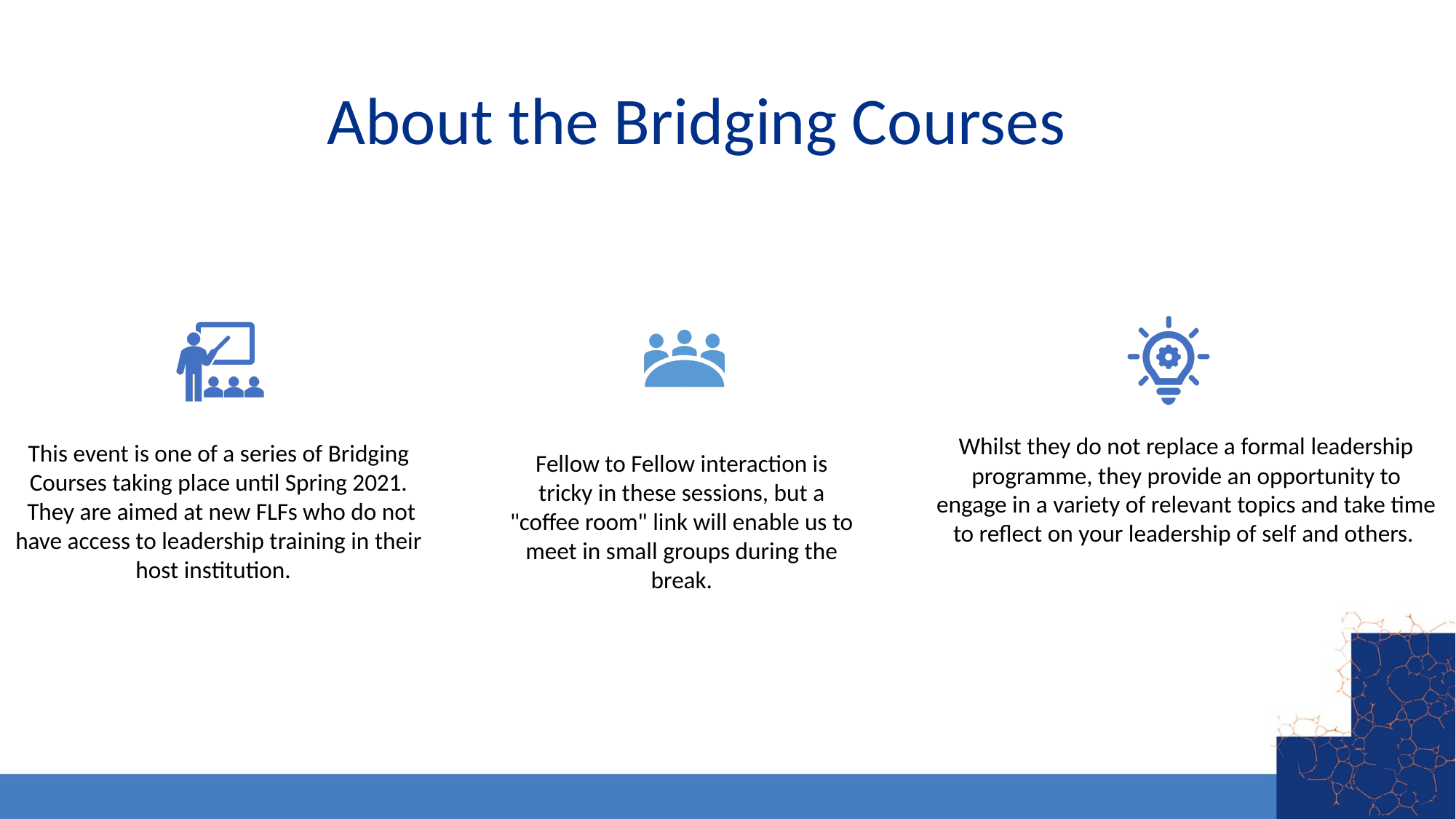

# About the Bridging Courses
This event is one of a series of Bridging Courses taking place until Spring 2021.  They are aimed at new FLFs who do not have access to leadership training in their host institution.
Fellow to Fellow interaction is tricky in these sessions, but a "coffee room" link will enable us to meet in small groups during the break.
Whilst they do not replace a formal leadership programme, they provide an opportunity to engage in a variety of relevant topics and take time to reflect on your leadership of self and others.